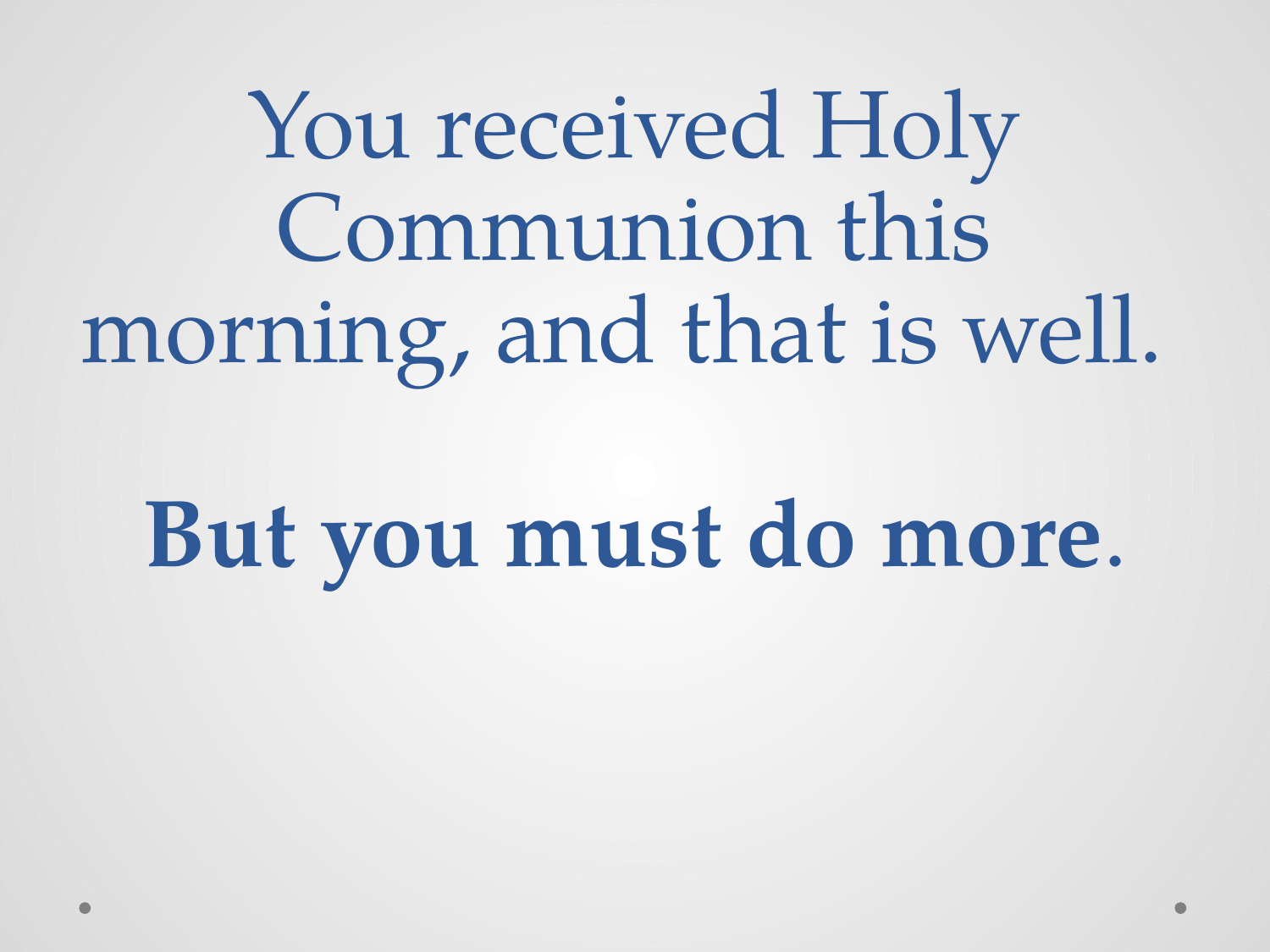

# You received Holy Communion this morning, and that is well. But you must do more.